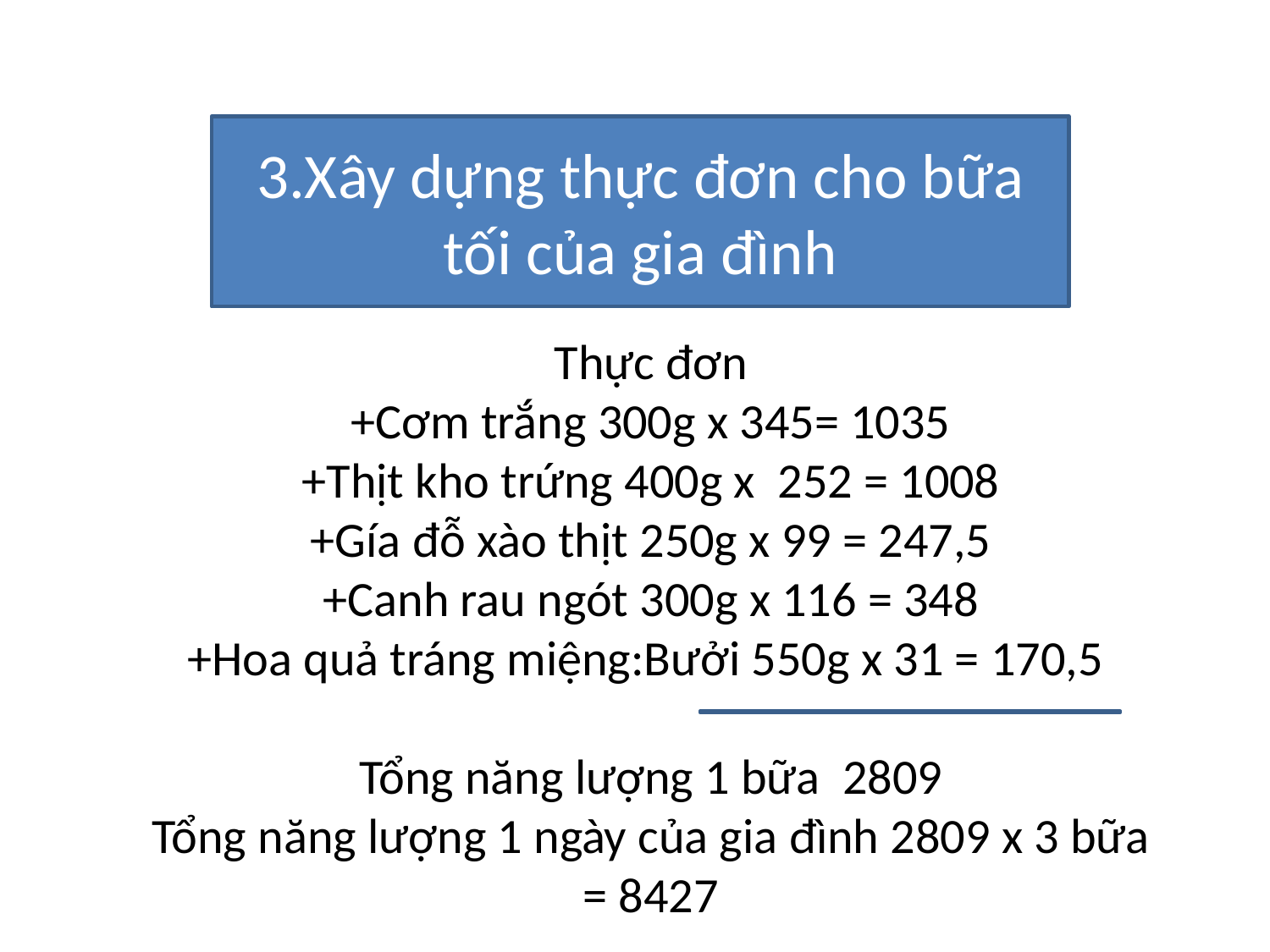

3.Xây dựng thực đơn cho bữa tối của gia đình
Thực đơn
+Cơm trắng 300g x 345= 1035
+Thịt kho trứng 400g x  252 = 1008
+Gía đỗ xào thịt 250g x 99 = 247,5
+Canh rau ngót 300g x 116 = 348
+Hoa quả tráng miệng:Bưởi 550g x 31 = 170,5

Tổng năng lượng 1 bữa  2809
Tổng năng lượng 1 ngày của gia đình 2809 x 3 bữa = 8427